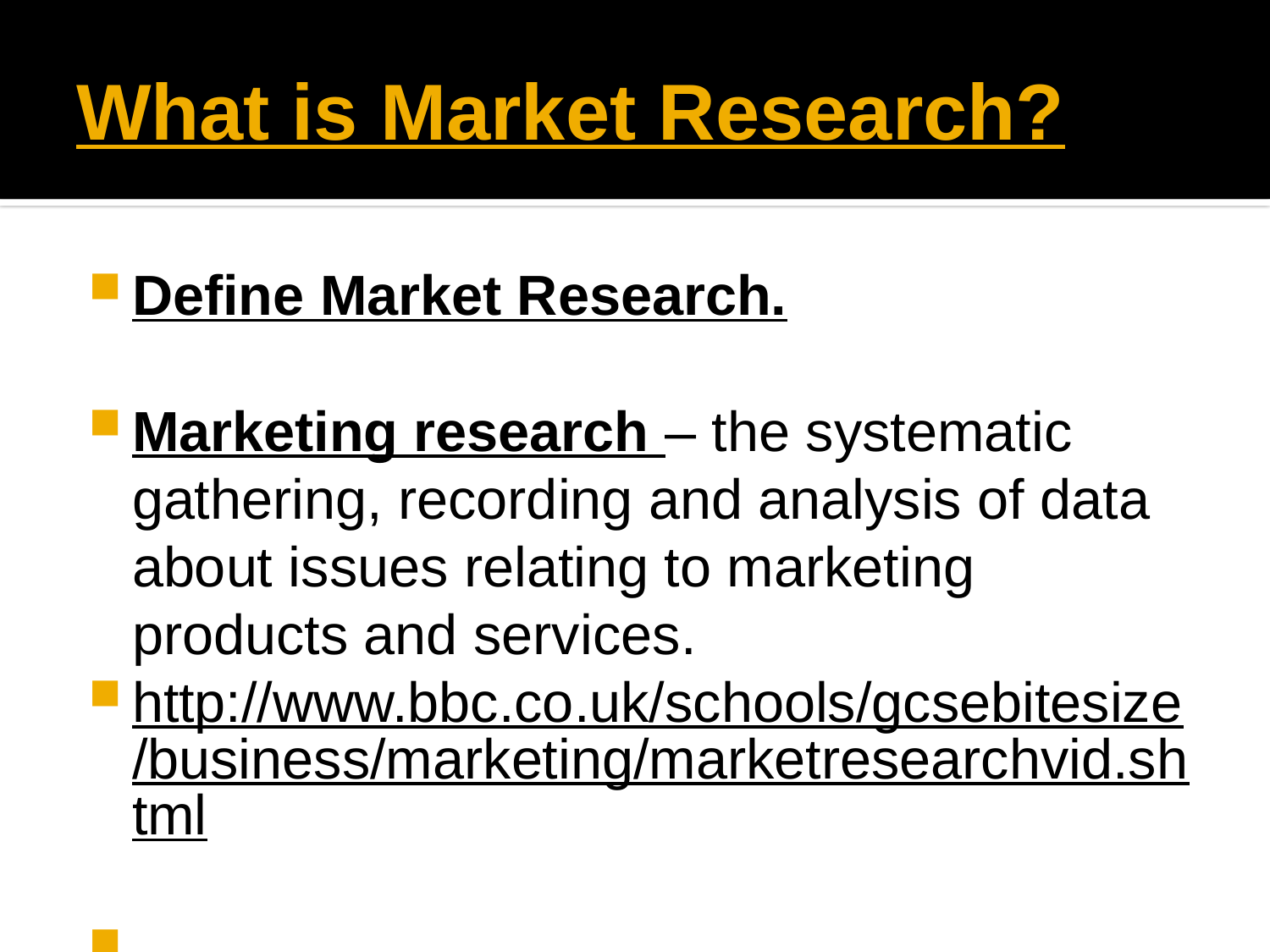

# What is Market Research?
Define Market Research.

Marketing research – the systematic gathering, recording and analysis of data about issues relating to marketing products and services.
http://www.bbc.co.uk/schools/gcsebitesize/business/marketing/marketresearchvid.shtml